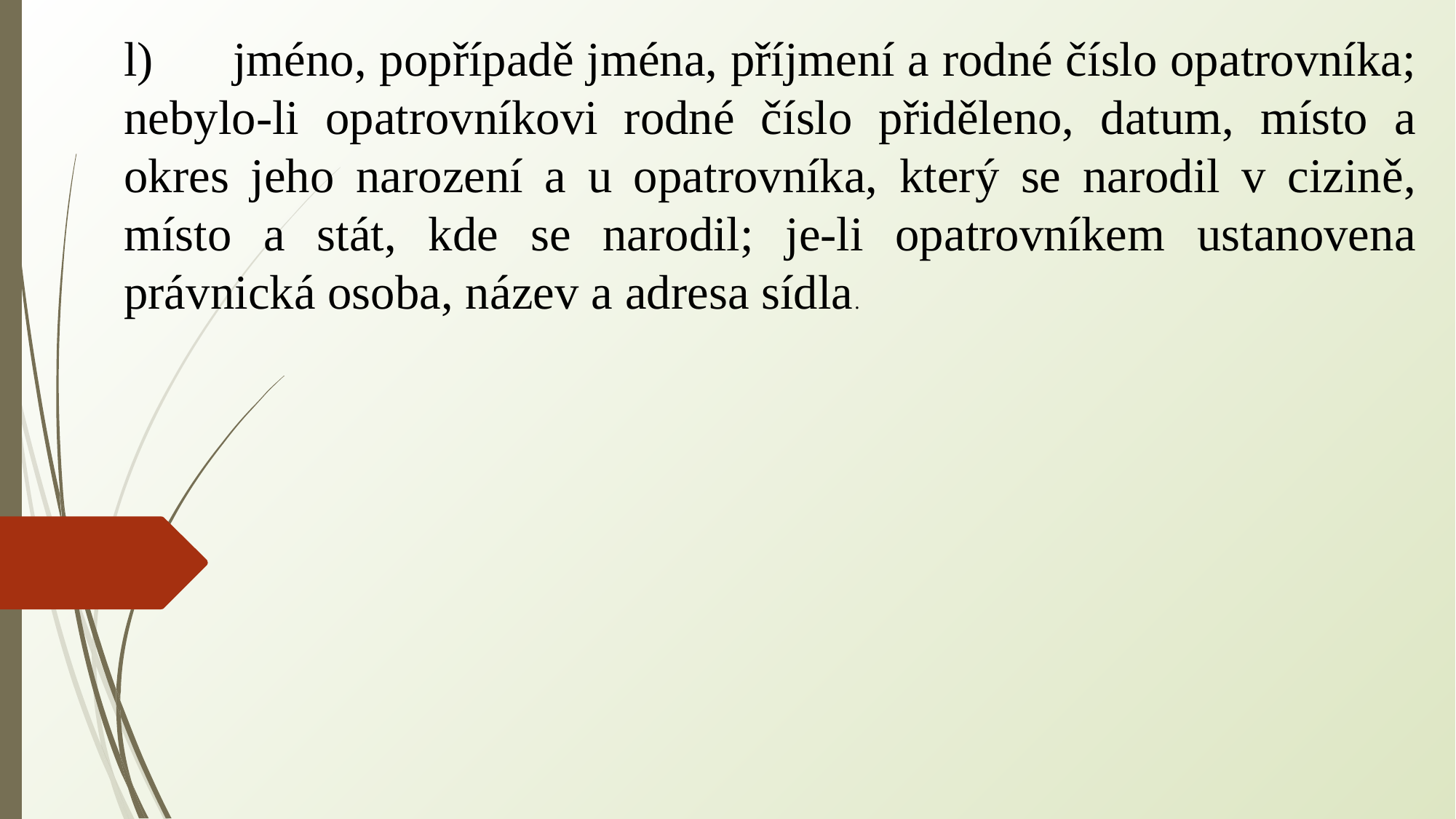

l)	jméno, popřípadě jména, příjmení a rodné číslo opatrovníka; nebylo-li opatrovníkovi rodné číslo přiděleno, datum, místo a okres jeho narození a u opatrovníka, který se narodil v cizině, místo a stát, kde se narodil; je-li opatrovníkem ustanovena právnická osoba, název a adresa sídla.